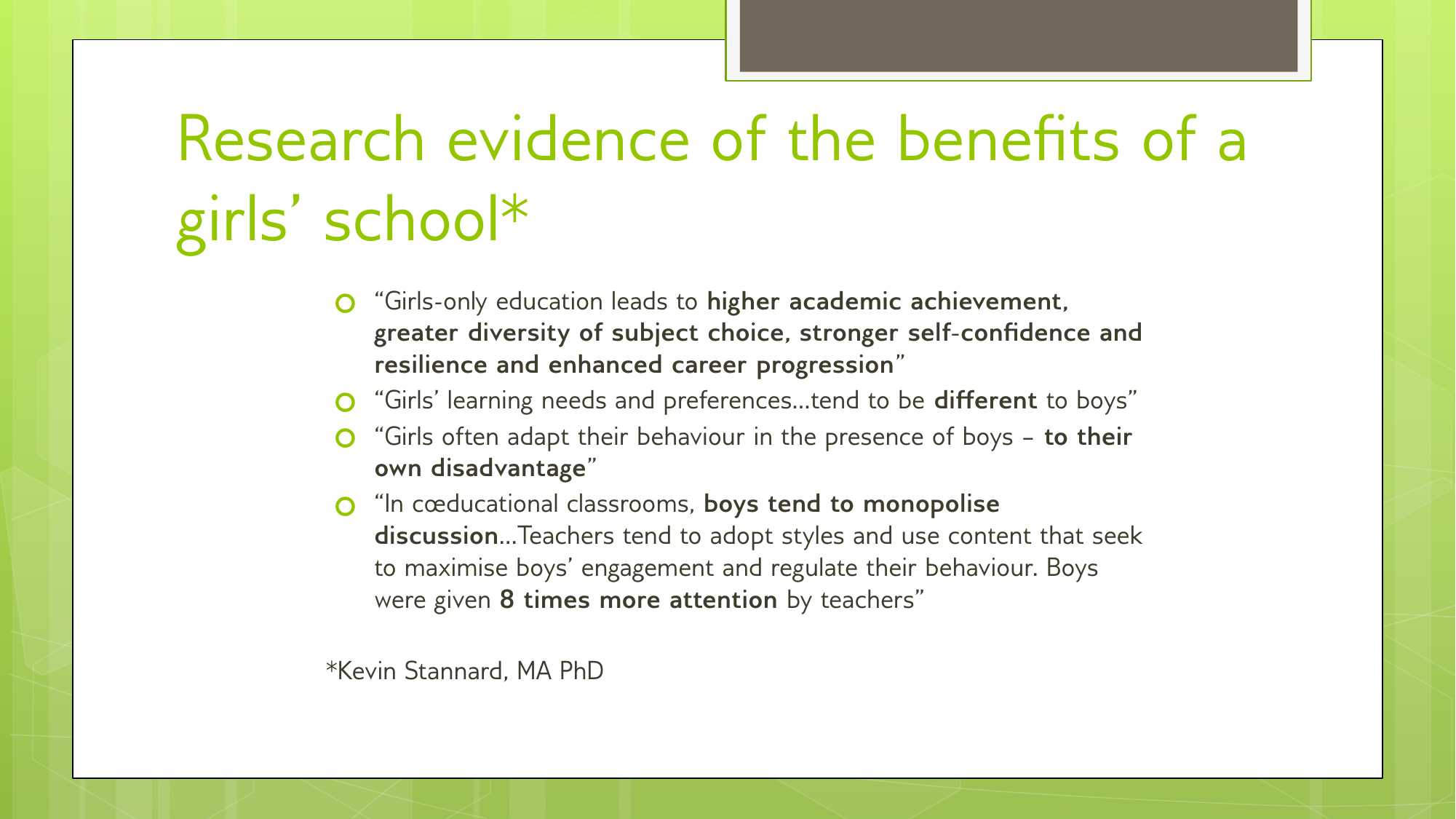

# Research evidence of the benefits of a girls’ school*
“Girls-only education leads to higher academic achievement, greater diversity of subject choice, stronger self-confidence and resilience and enhanced career progression”
“Girls’ learning needs and preferences…tend to be different to boys”
“Girls often adapt their behaviour in the presence of boys – to their own disadvantage”
“In coeducational classrooms, boys tend to monopolise discussion…Teachers tend to adopt styles and use content that seek to maximise boys’ engagement and regulate their behaviour. Boys were given 8 times more attention by teachers”

*Kevin Stannard, MA PhD